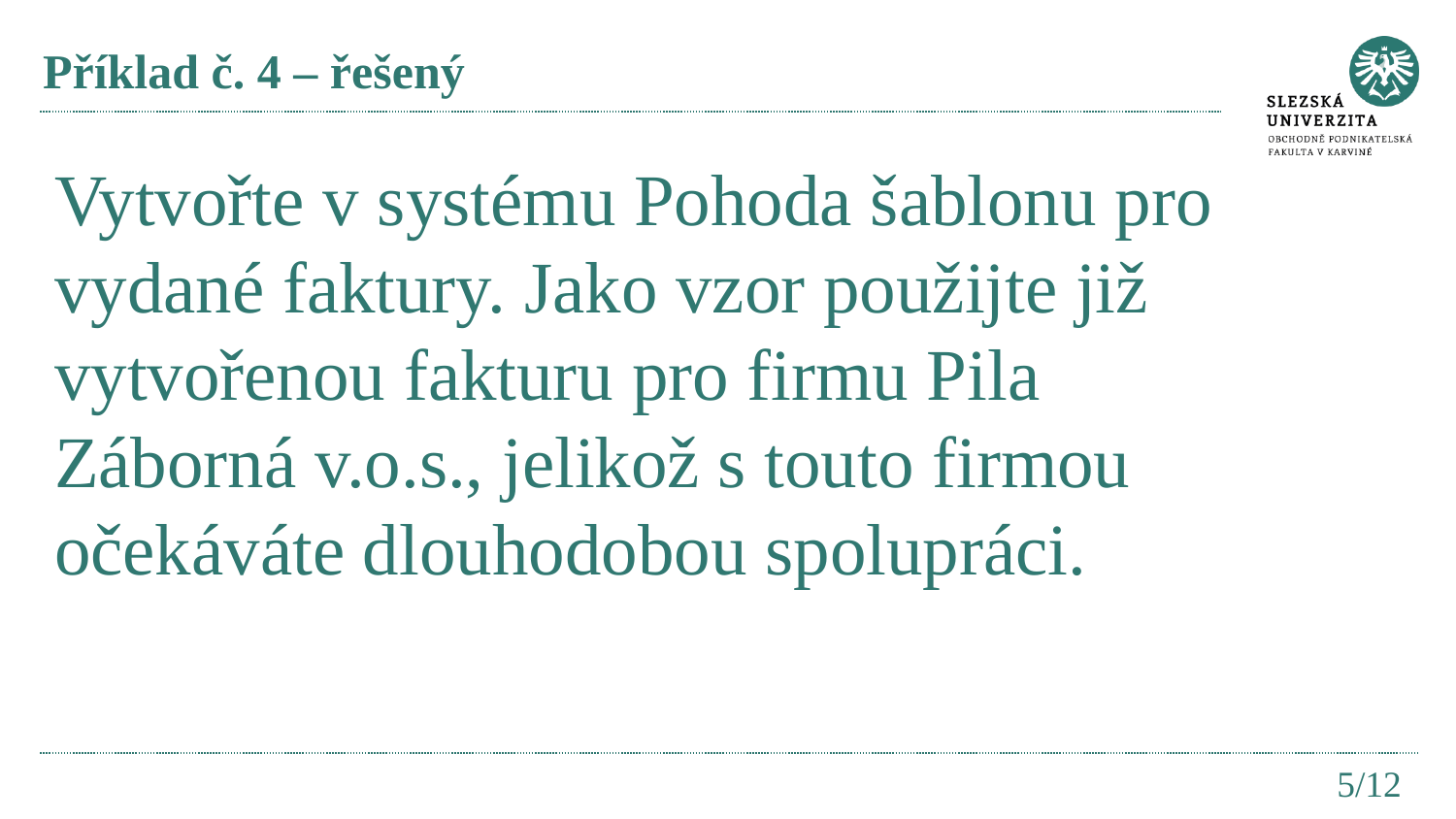

# Příklad č. 4 – řešený
Vytvořte v systému Pohoda šablonu pro vydané faktury. Jako vzor použijte již vytvořenou fakturu pro firmu Pila Záborná v.o.s., jelikož s touto firmou očekáváte dlouhodobou spolupráci.
5/12